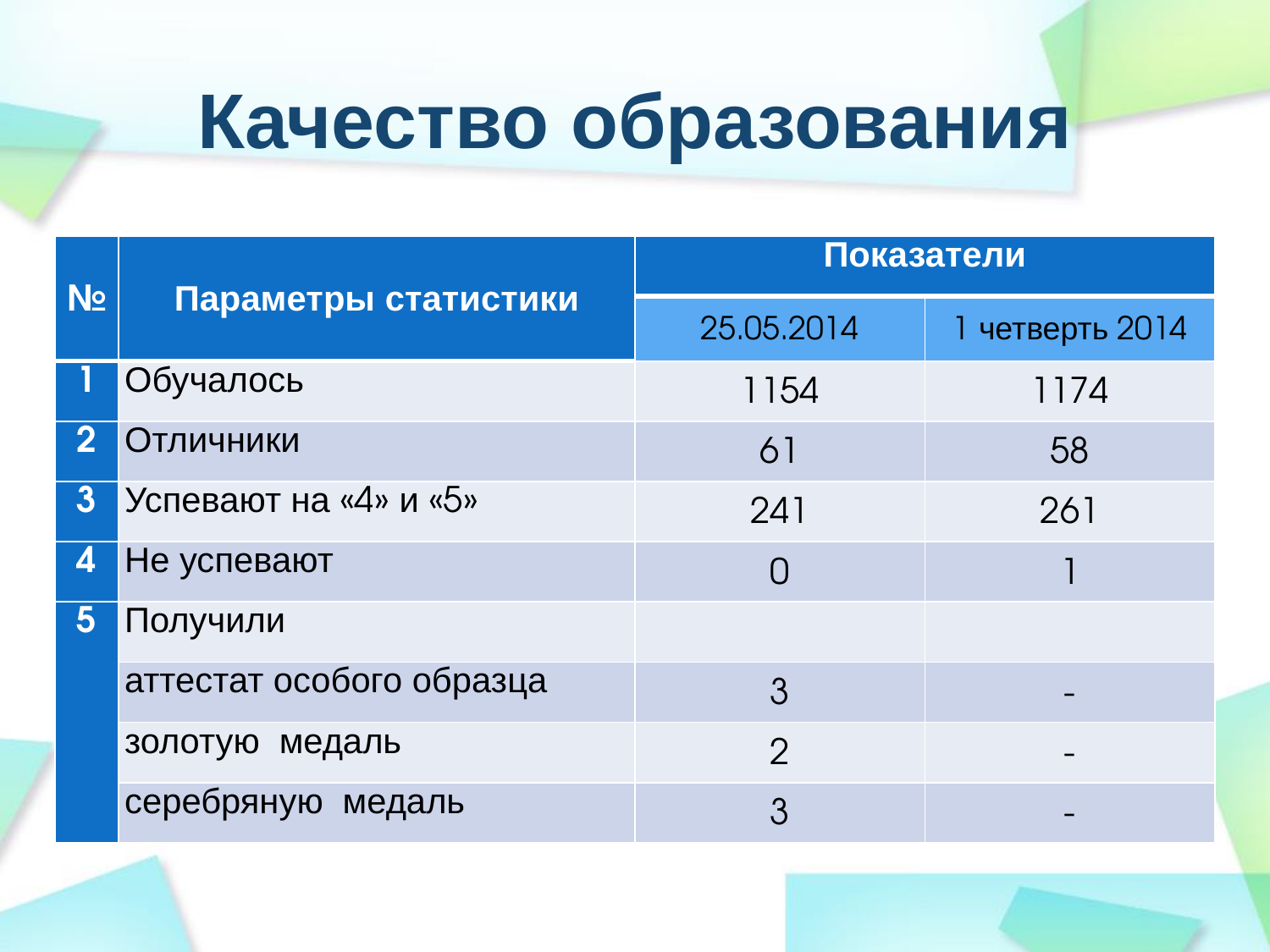

# Качество образования
| № | Параметры статистики | Показатели |  |
| --- | --- | --- | --- |
|  |  | 25.05.2014 | 1 четверть 2014 |
| 1 | Обучалось | 1154 | 1174 |
| 2 | Отличники | 61 | 58 |
| 3 | Успевают на «4» и «5» | 241 | 261 |
| 4 | Не успевают | 0 | 1 |
| 5 | Получили |  |  |
|  | аттестат особого образца | 3 | - |
|  | золотую медаль | 2 | - |
|  | серебряную медаль | 3 | - |